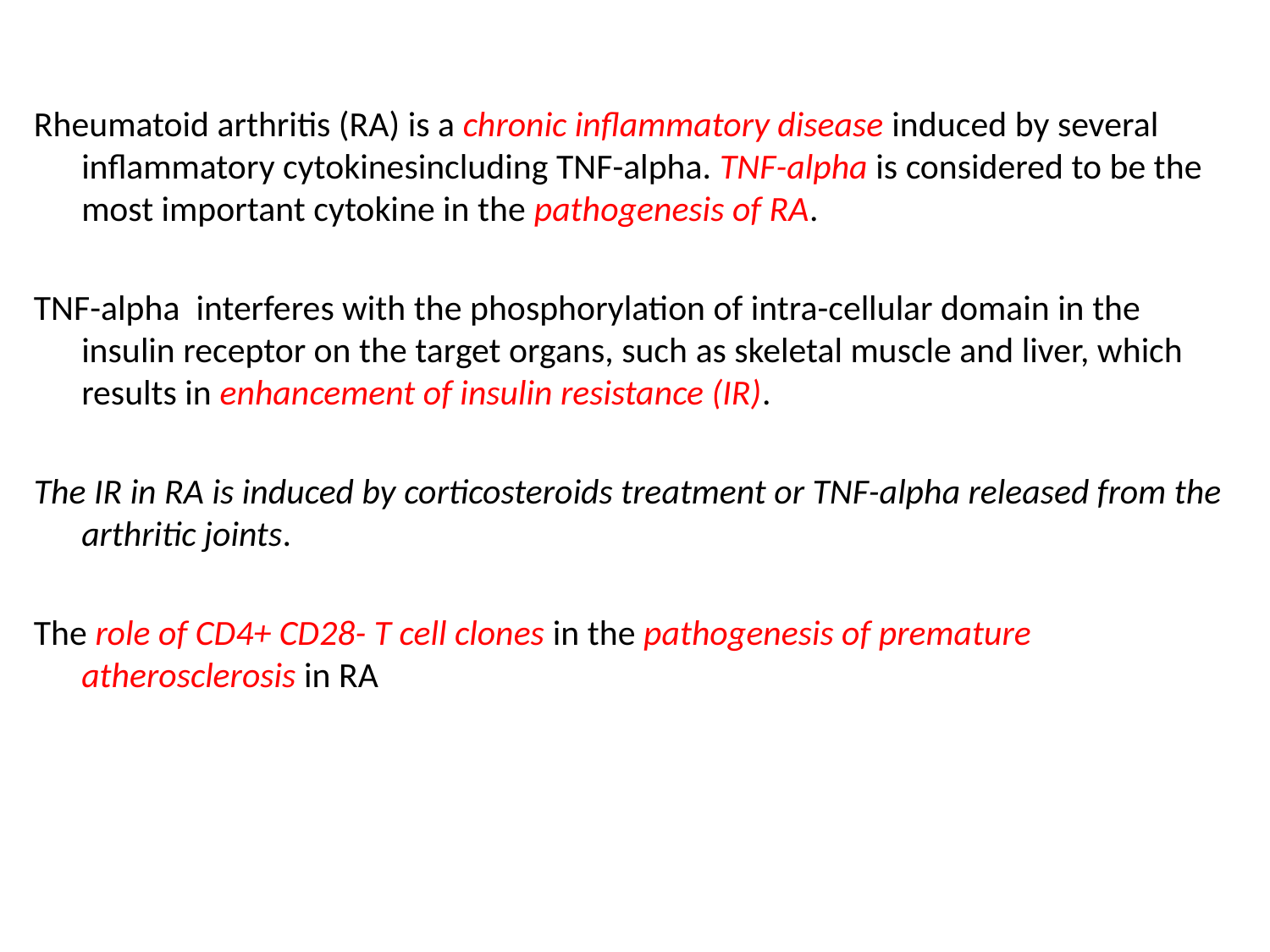

Rheumatoid arthritis (RA) is a chronic inflammatory disease induced by several inflammatory cytokinesincluding TNF-alpha. TNF-alpha is considered to be the most important cytokine in the pathogenesis of RA.

TNF-alpha  interferes with the phosphorylation of intra-cellular domain in the insulin receptor on the target organs, such as skeletal muscle and liver, which results in enhancement of insulin resistance (IR).

The IR in RA is induced by corticosteroids treatment or TNF-alpha released from the arthritic joints.

The role of CD4+ CD28- T cell clones in the pathogenesis of premature atherosclerosis in RA